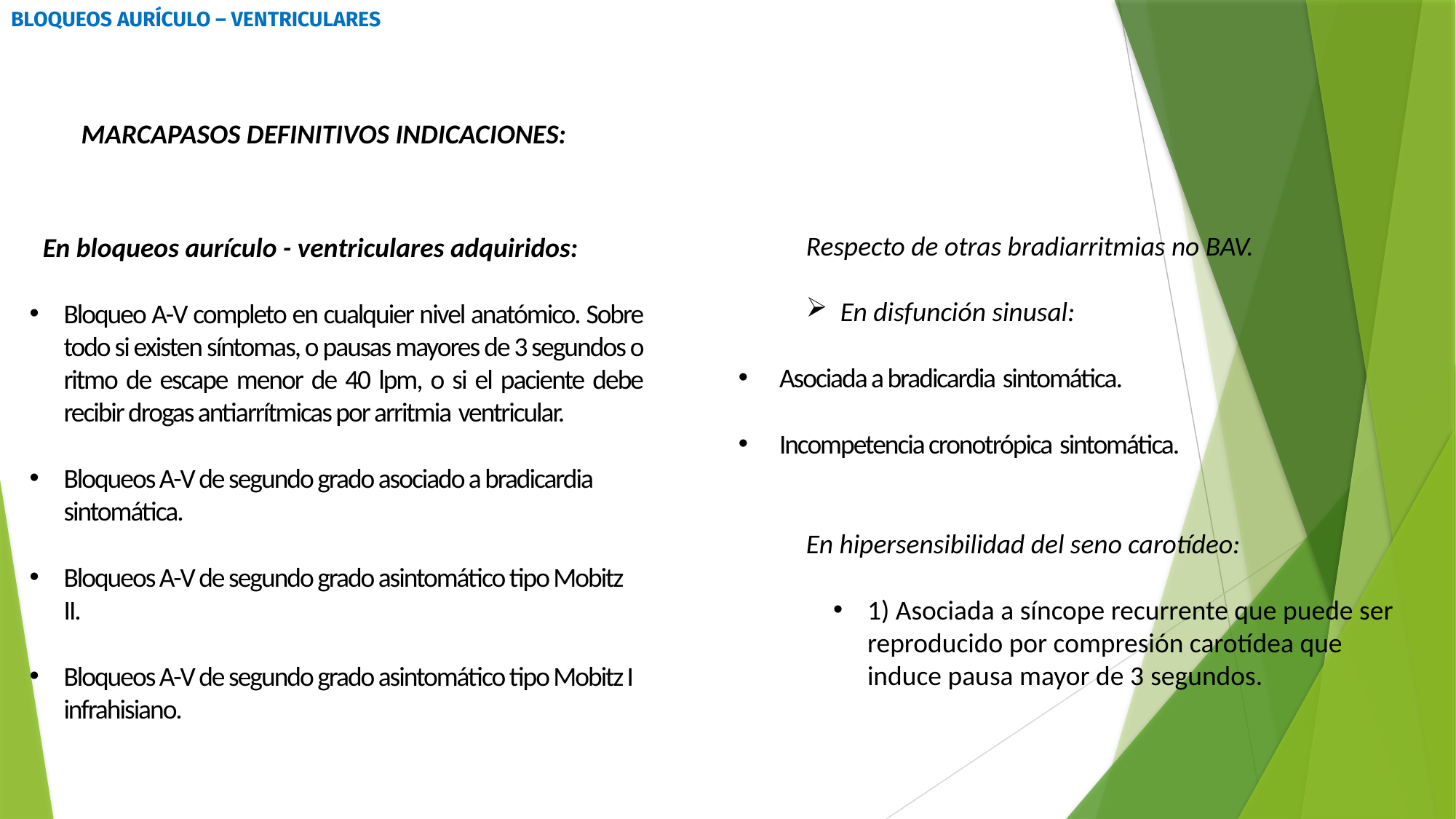

# BLOQUEOS AURÍCULO – VENTRICULARES
MARCAPASOS DEFINITIVOS INDICACIONES:

En bloqueos aurículo - ventriculares adquiridos:

Bloqueo A-V completo en cualquier nivel anatómico. Sobre todo si existen síntomas, o pausas mayores de 3 segundos o ritmo de escape menor de 40 lpm, o si el paciente debe recibir drogas antiarrítmicas por arritmia ventricular.

Bloqueos A-V de segundo grado asociado a bradicardia sintomática.

Bloqueos A-V de segundo grado asintomático tipo Mobitz II.

Bloqueos A-V de segundo grado asintomático tipo Mobitz I infrahisiano.

Respecto de otras bradiarritmias no BAV.

En disfunción sinusal:

Asociada a bradicardia sintomática.

Incompetencia cronotrópica sintomática.

En hipersensibilidad del seno carotídeo:

1) Asociada a síncope recurrente que puede ser reproducido por compresión carotídea que induce pausa mayor de 3 segundos.